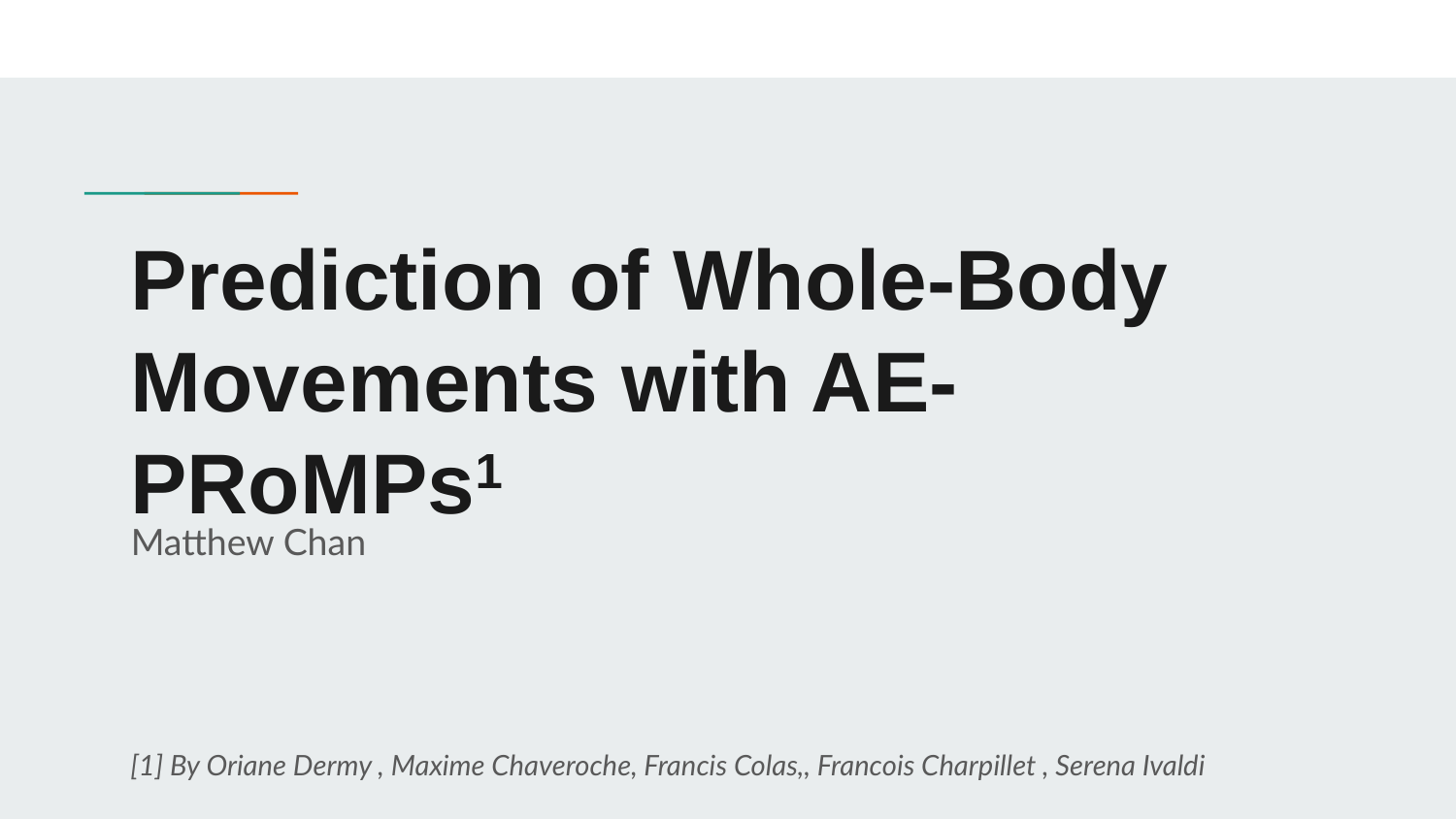

# Prediction of Whole-Body Movements with AE-PRoMPs1
Matthew Chan
[1] By Oriane Dermy , Maxime Chaveroche, Francis Colas,, Francois Charpillet , Serena Ivaldi